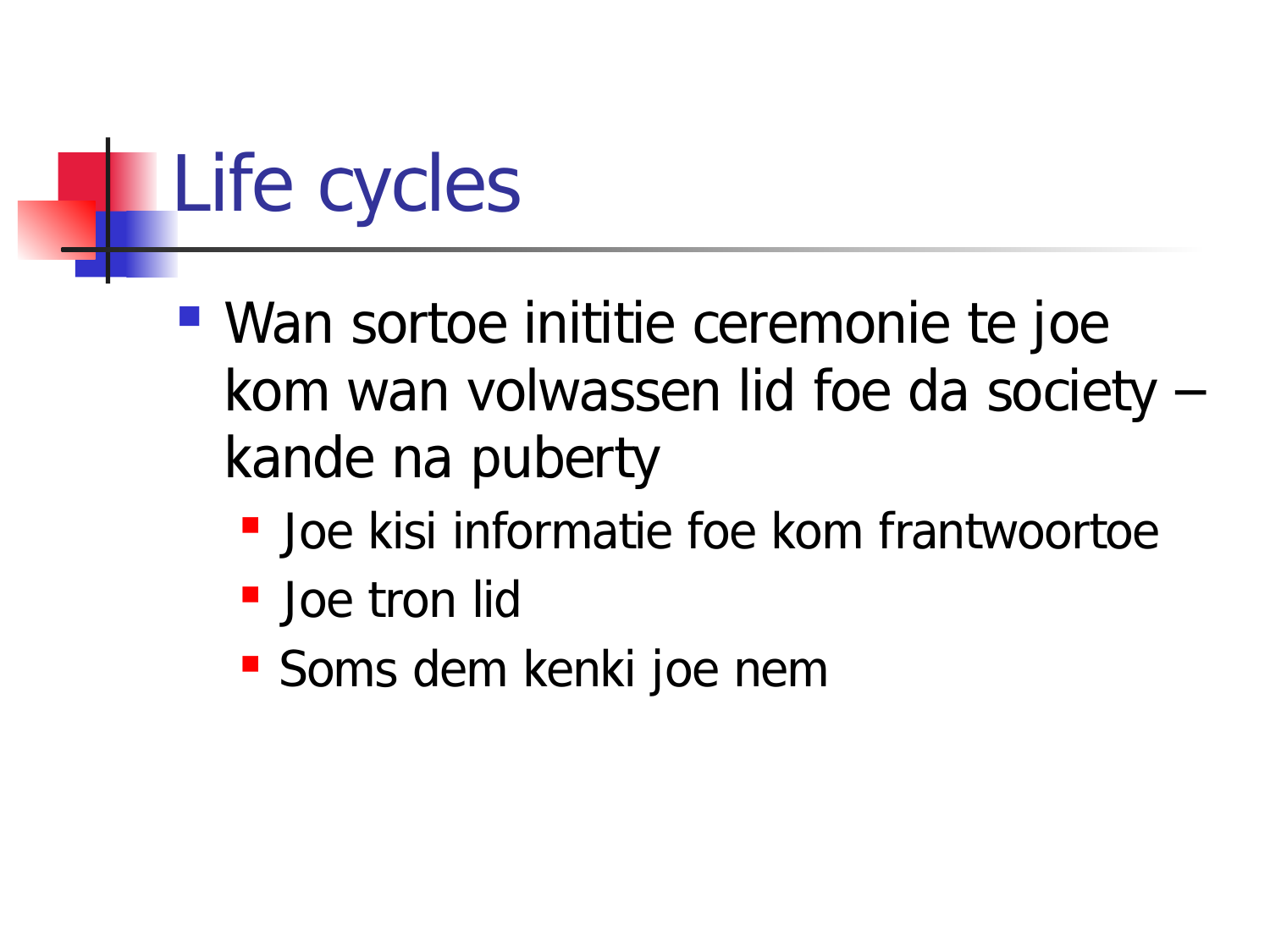

# Life cycles
Wan sortoe inititie ceremonie te joe kom wan volwassen lid foe da society – kande na puberty
Joe kisi informatie foe kom frantwoortoe
Joe tron lid
Soms dem kenki joe nem